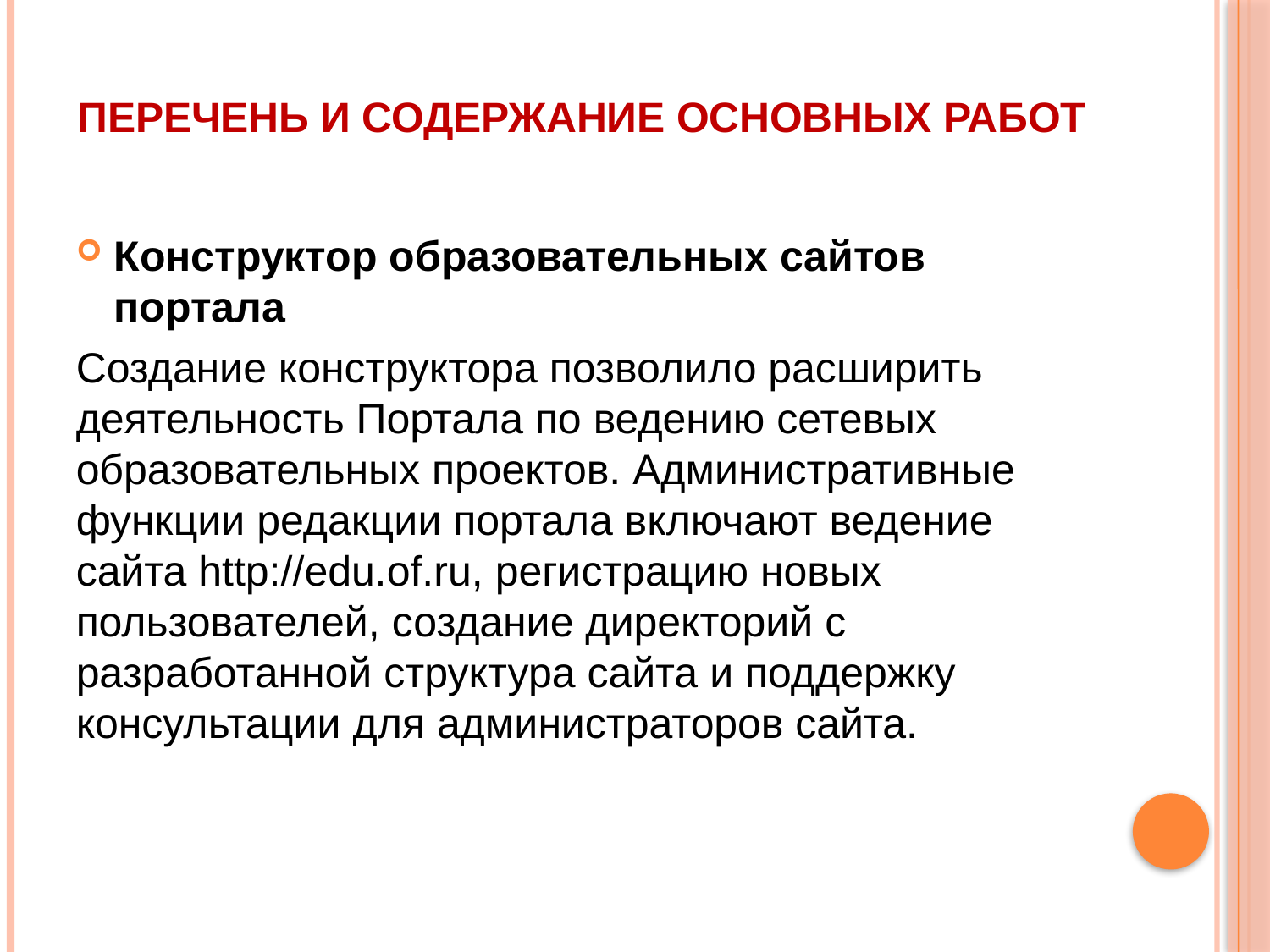

# Перечень и содержание основных работ
Конструктор образовательных сайтов портала
Создание конструктора позволило расширить деятельность Портала по ведению сетевых образовательных проектов. Административные функции редакции портала включают ведение сайта http://edu.of.ru, регистрацию новых пользователей, создание директорий с разработанной структура сайта и поддержку консультации для администраторов сайта.